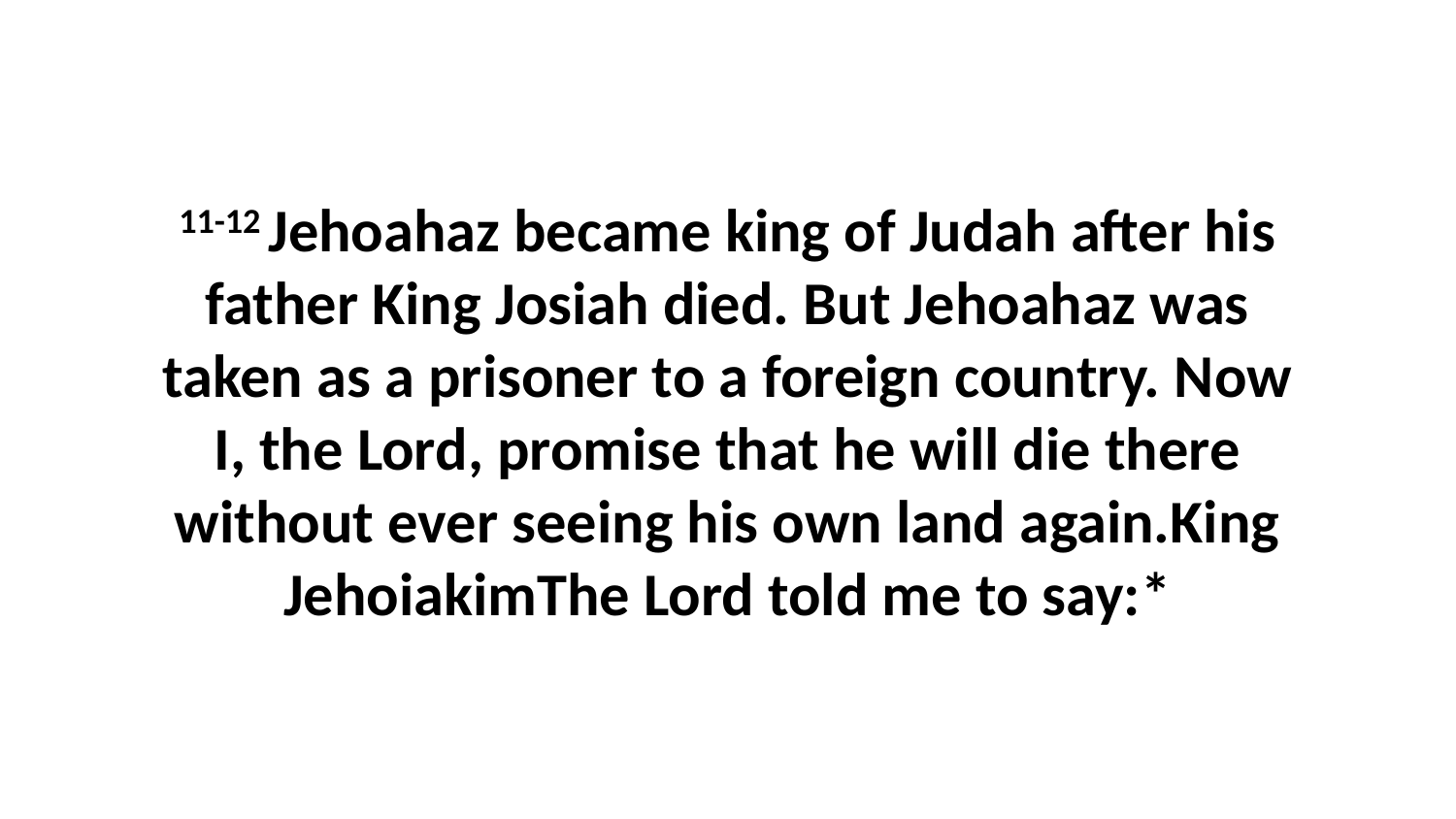

11-12 Jehoahaz became king of Judah after his father King Josiah died. But Jehoahaz was taken as a prisoner to a foreign country. Now I, the Lord, promise that he will die there without ever seeing his own land again.King JehoiakimThe Lord told me to say:*